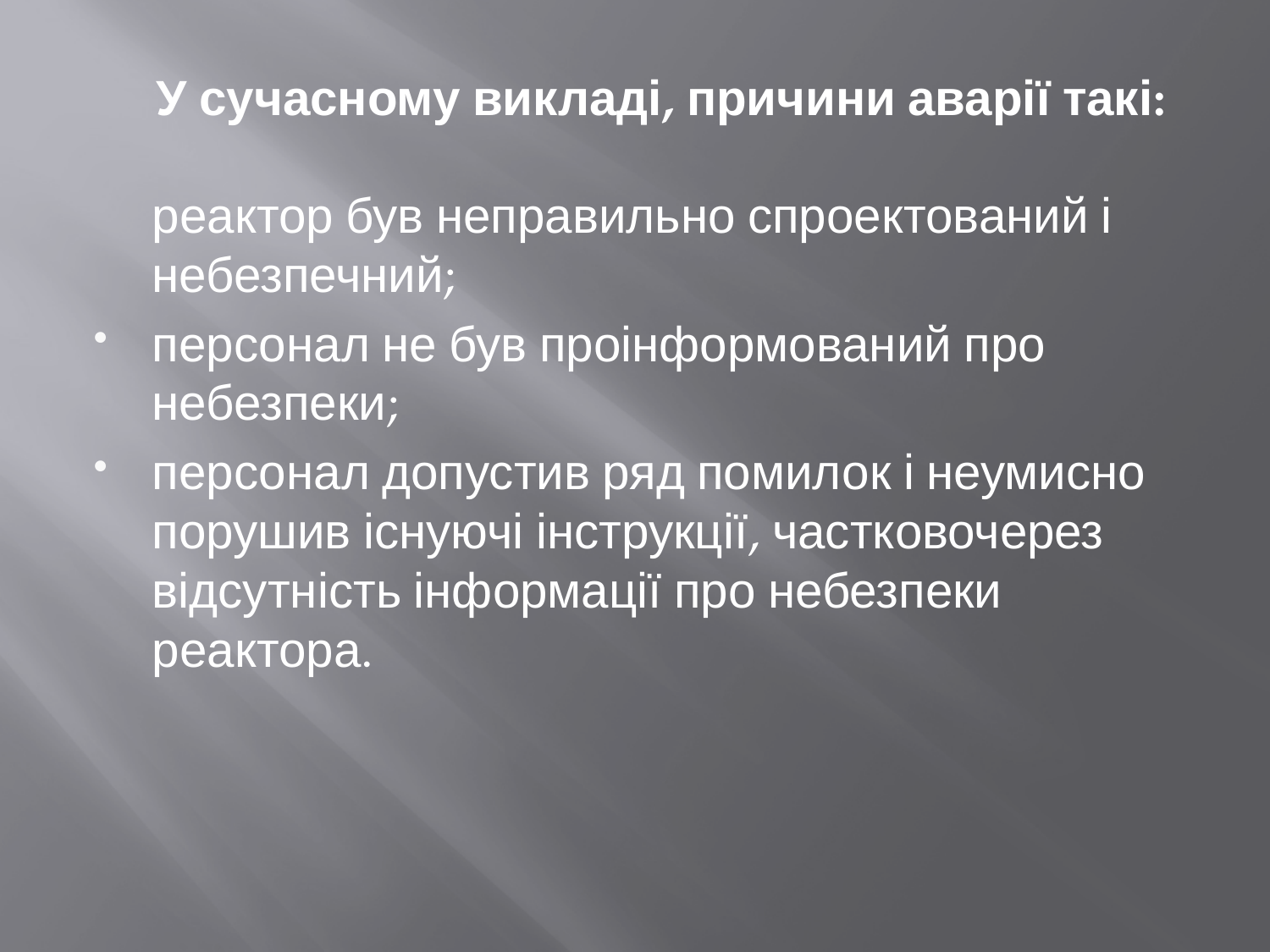

У сучасному викладі, причини аварії такі: 
реактор був неправильно спроектований і небезпечний;
персонал не був проінформований про небезпеки;
персонал допустив ряд помилок і неумисно порушив існуючі інструкції, частковочерез відсутність інформації про небезпеки реактора.